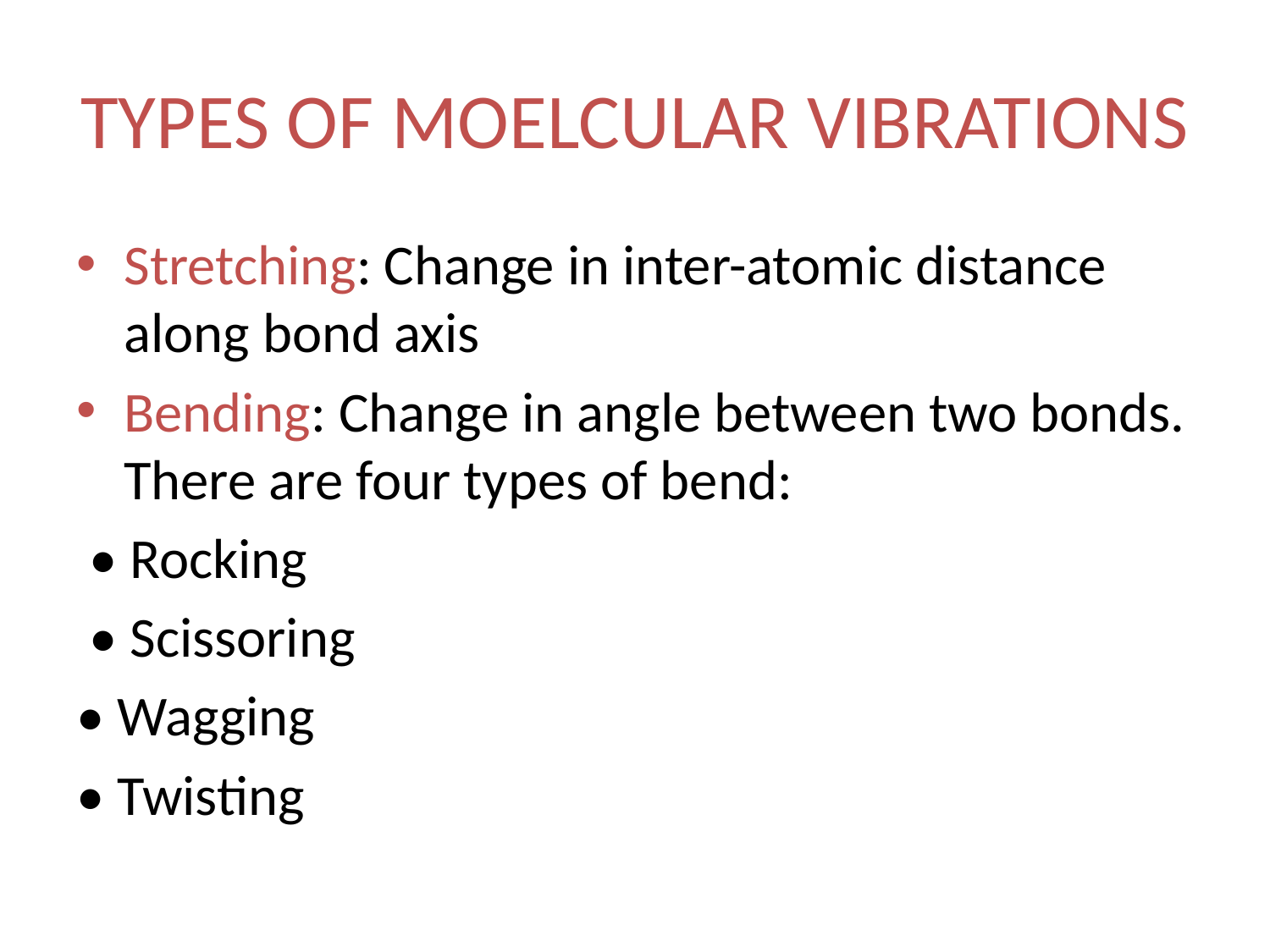

# TYPES OF MOELCULAR VIBRATIONS
Stretching: Change in inter-atomic distance along bond axis
Bending: Change in angle between two bonds. There are four types of bend:
 • Rocking
 • Scissoring
• Wagging
• Twisting